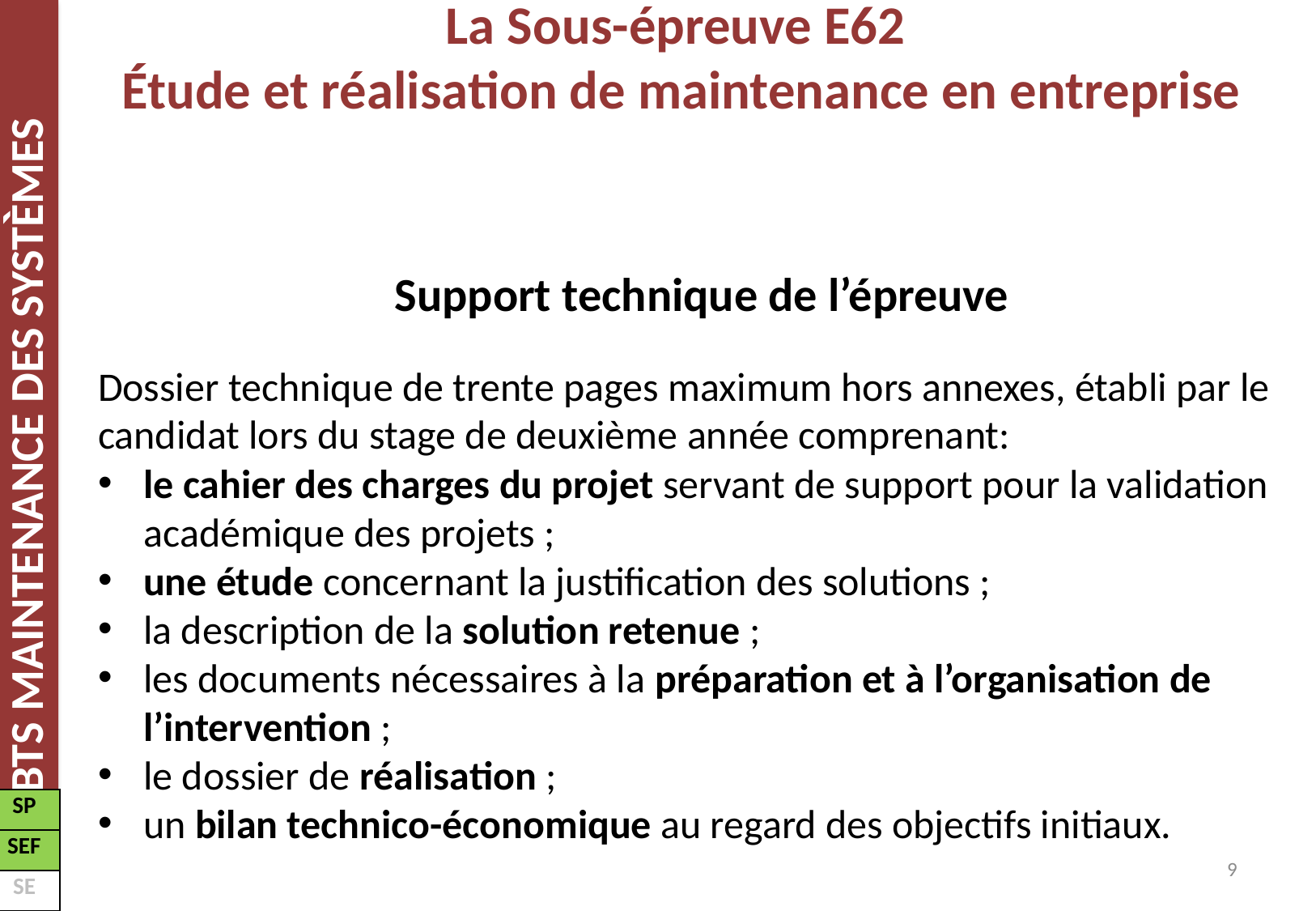

La Sous-épreuve E62
Étude et réalisation de maintenance en entreprise
Support technique de l’épreuve
Dossier technique de trente pages maximum hors annexes, établi par le candidat lors du stage de deuxième année comprenant:
le cahier des charges du projet servant de support pour la validation académique des projets ;
une étude concernant la justification des solutions ;
la description de la solution retenue ;
les documents nécessaires à la préparation et à l’organisation de l’intervention ;
le dossier de réalisation ;
un bilan technico-économique au regard des objectifs initiaux.
| SP |
| --- |
| SEF |
| SE |
9